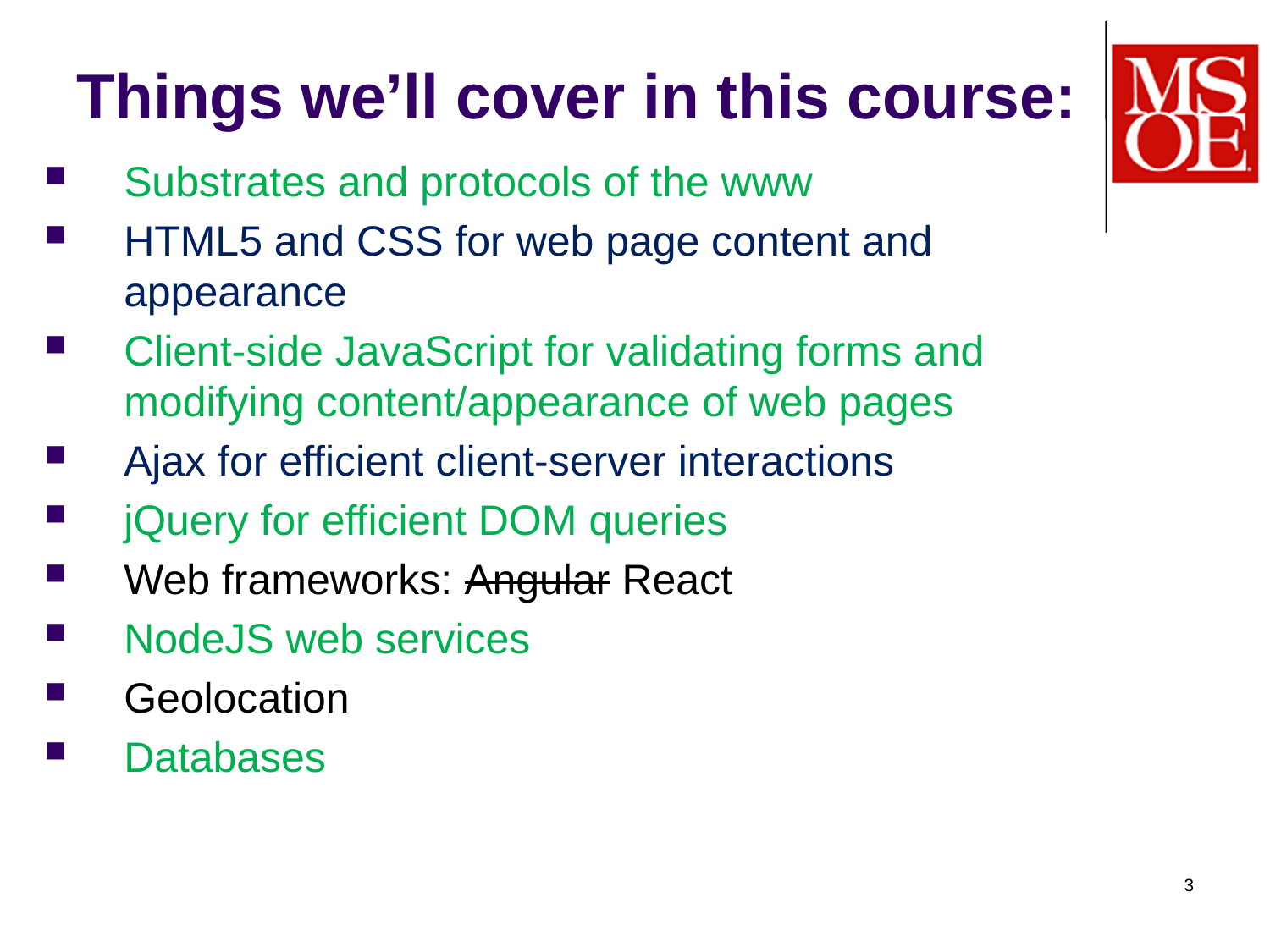

# Things we’ll cover in this course:
Substrates and protocols of the www
HTML5 and CSS for web page content and appearance
Client-side JavaScript for validating forms and modifying content/appearance of web pages
Ajax for efficient client-server interactions
jQuery for efficient DOM queries
Web frameworks: Angular React
NodeJS web services
Geolocation
Databases

3